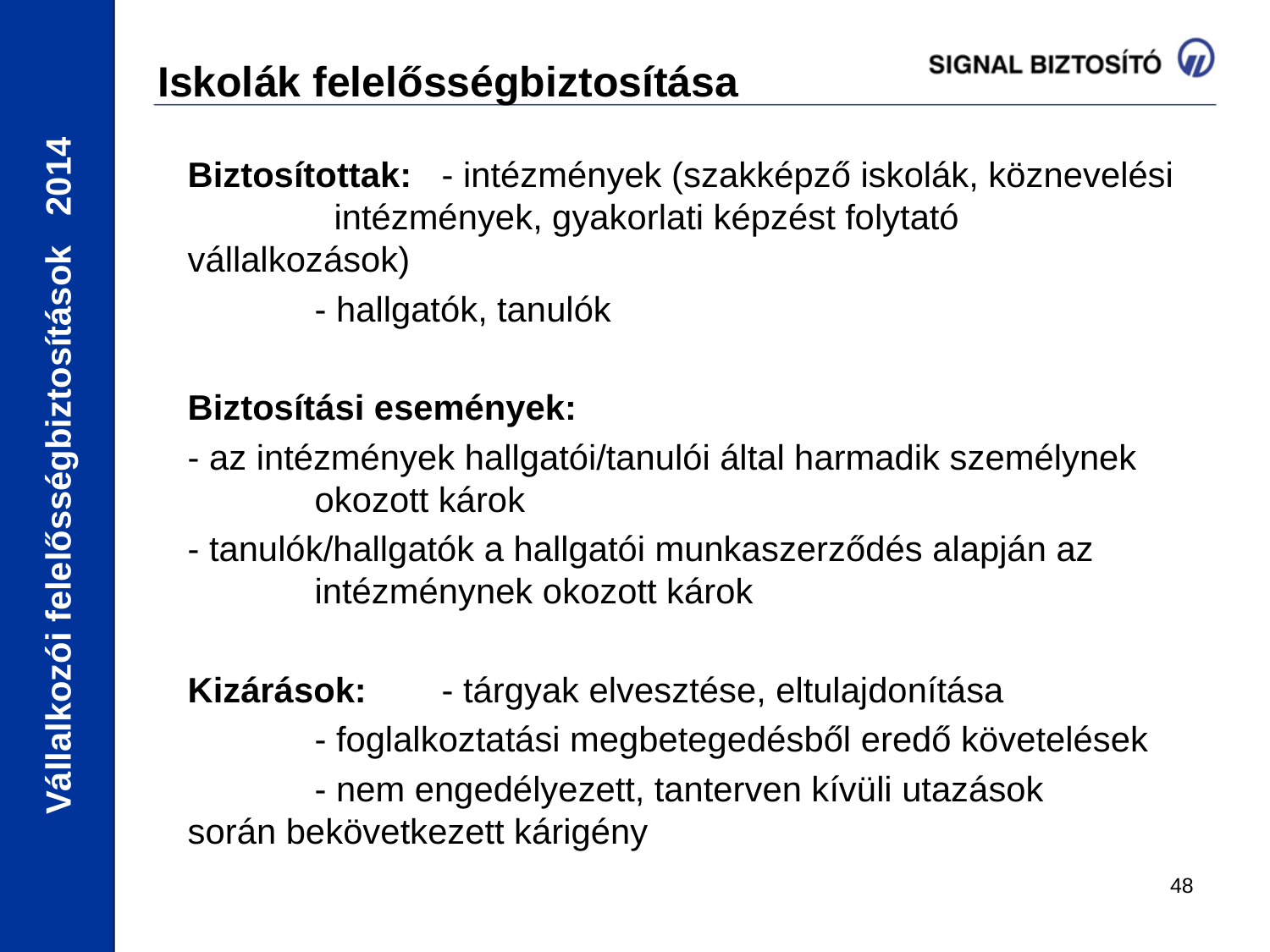

# Iskolák felelősségbiztosítása
Biztosítottak: 	- intézmények (szakképző iskolák, köznevelési 	   	  intézmények, gyakorlati képzést folytató 	 	  vállalkozások)
	- hallgatók, tanulók

Biztosítási események:
- az intézmények hallgatói/tanulói által harmadik személynek  	     	okozott károk
- tanulók/hallgatók a hallgatói munkaszerződés alapján az 	  	intézménynek okozott károk

Kizárások: 	- tárgyak elvesztése, eltulajdonítása
	- foglalkoztatási megbetegedésből eredő követelések
	- nem engedélyezett, tanterven kívüli utazások 	       	  során bekövetkezett kárigény
48